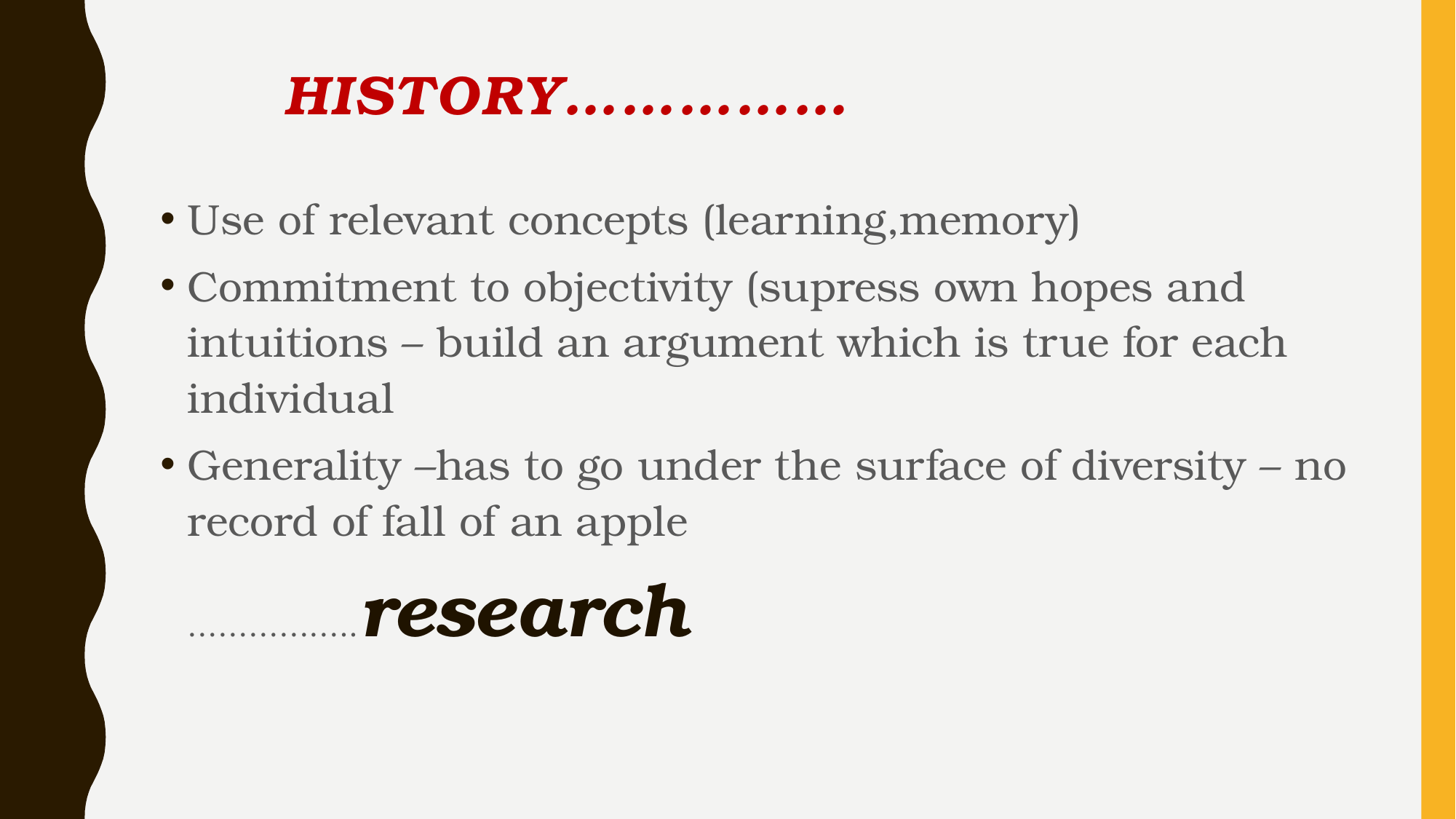

# History……………
Use of relevant concepts (learning,memory)
Commitment to objectivity (supress own hopes and intuitions – build an argument which is true for each individual
Generality –has to go under the surface of diversity – no record of fall of an apple
	……………..research